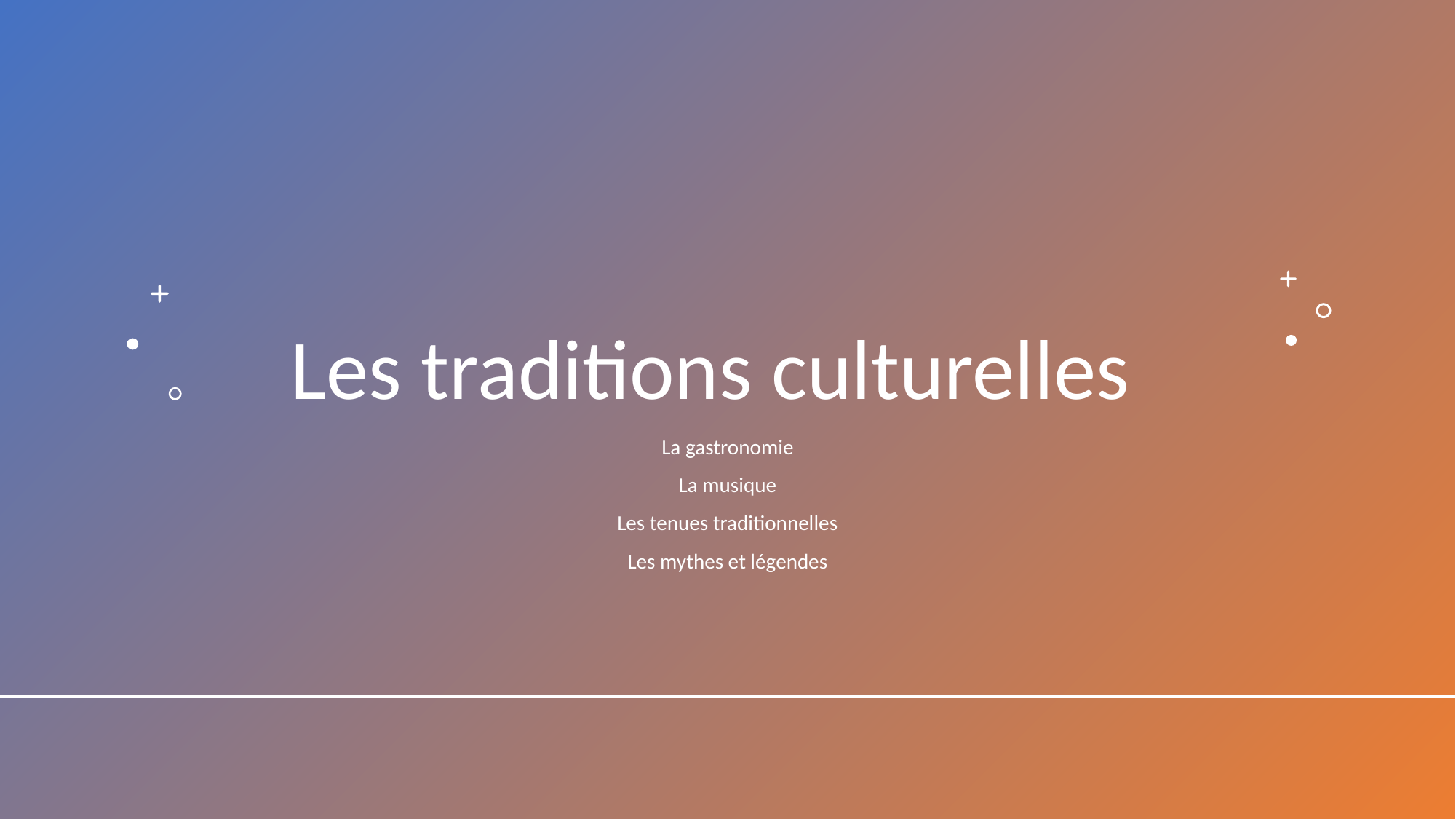

# Les traditions culturelles

La gastronomie
La musique
Les tenues traditionnelles
Les mythes et légendes